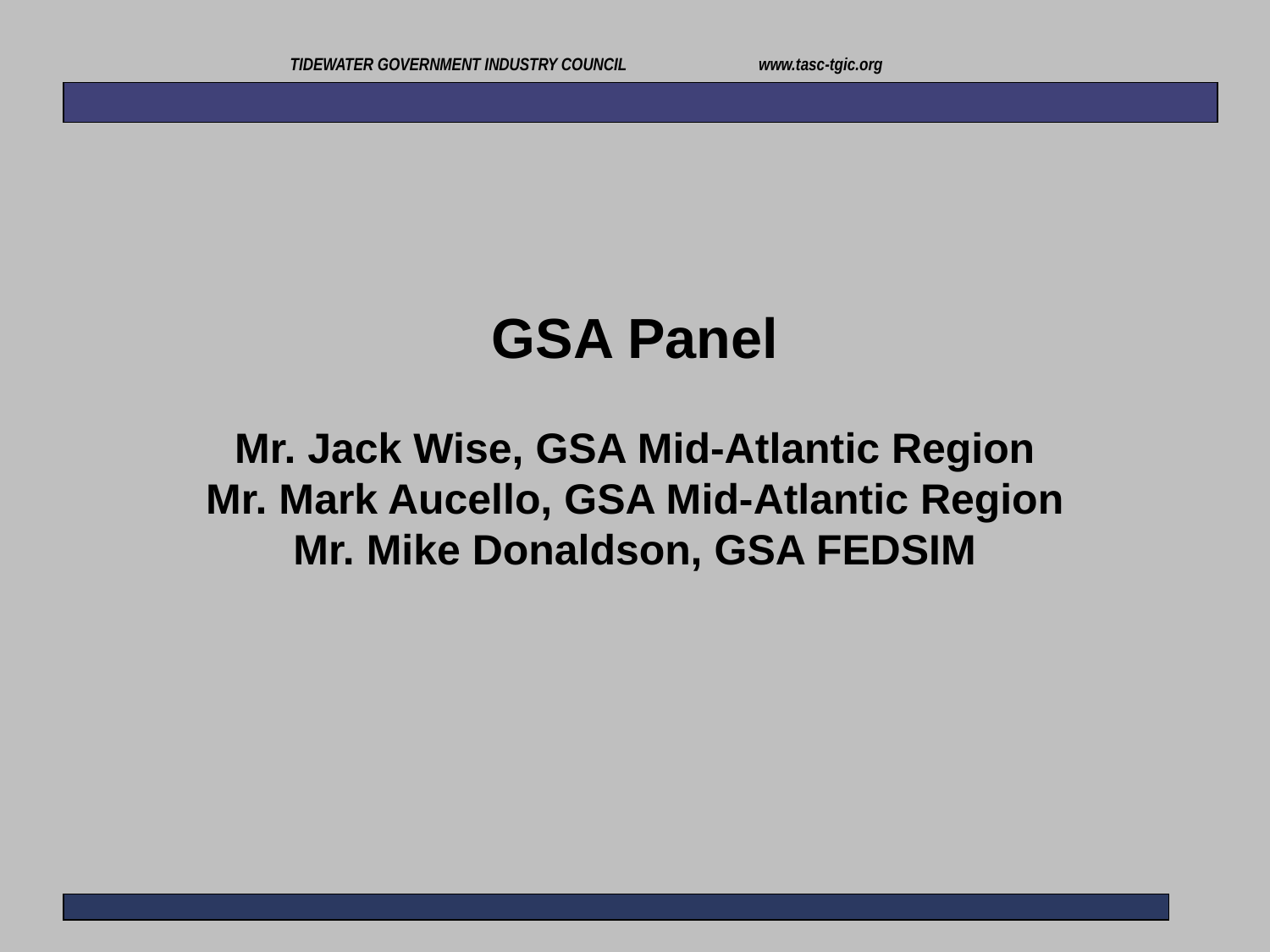

TIDEWATER GOVERNMENT INDUSTRY COUNCIL                                 www.tasc-tgic.org

GSA Panel

Mr. Jack Wise, GSA Mid-Atlantic Region
Mr. Mark Aucello, GSA Mid-Atlantic Region
Mr. Mike Donaldson, GSA FEDSIM